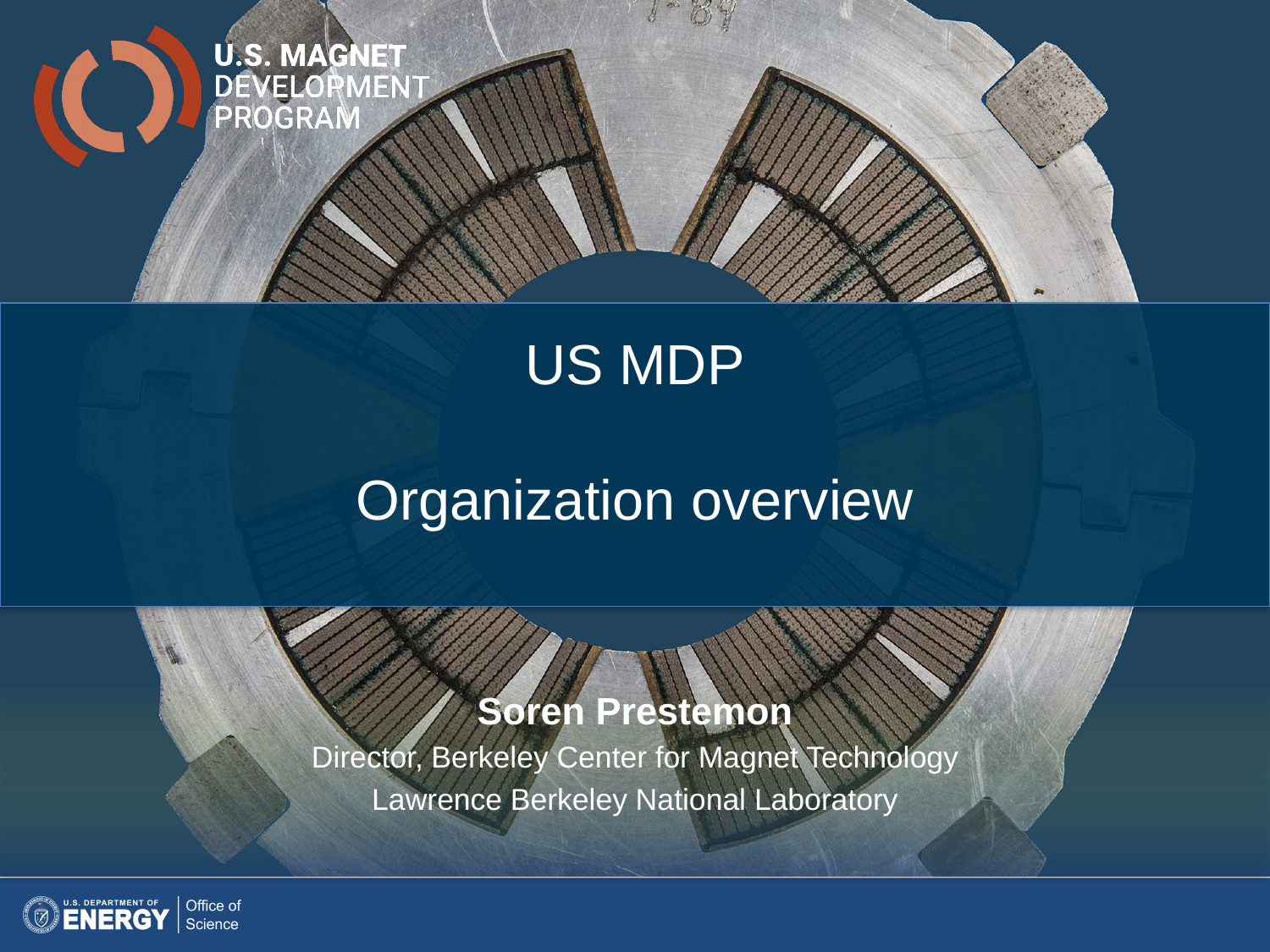

US MDP

Organization overview
Soren Prestemon
Director, Berkeley Center for Magnet Technology
Lawrence Berkeley National Laboratory